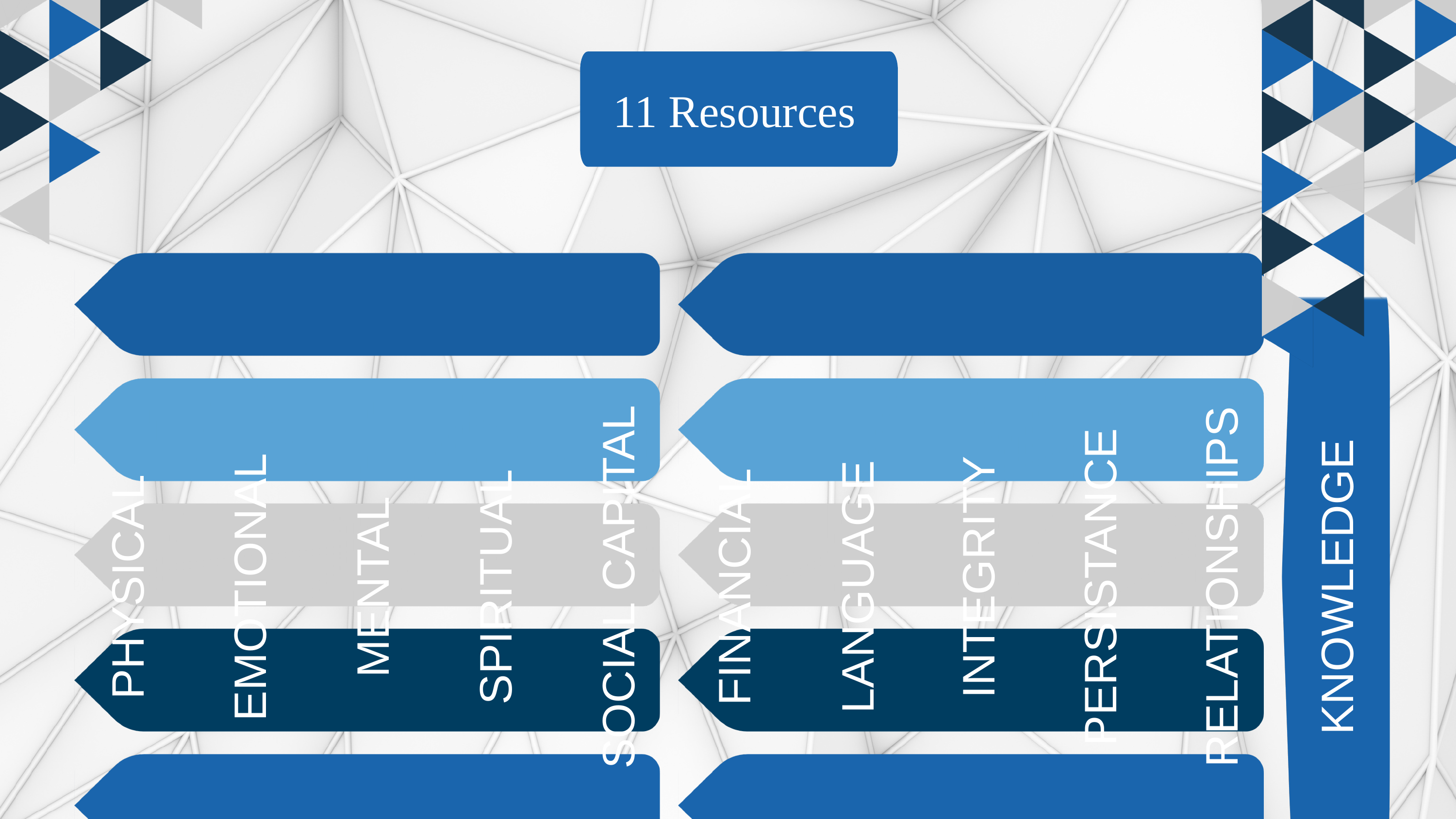

11 Resources

INTEGRITY
PHYSICAL
EMOTIONAL
MENTAL
SPIRITUAL
SOCIAL CAPITAL
FINANCIAL
LANGUAGE
PERSISTANCE
RELATIONSHIPS
KNOWLEDGE